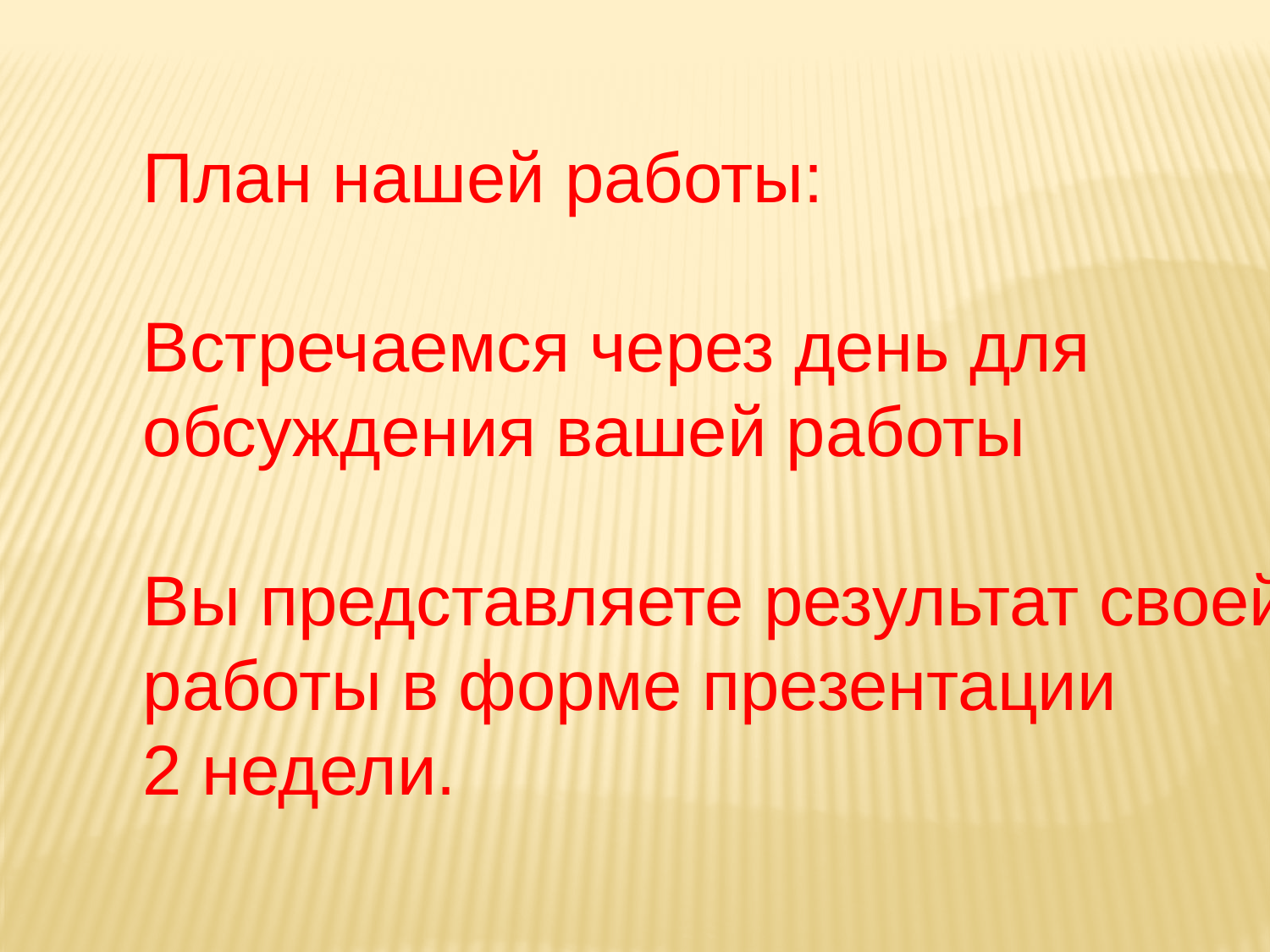

План нашей работы:

Встречаемся через день для
обсуждения вашей работы

Вы представляете результат своей
работы в форме презентации
2 недели.